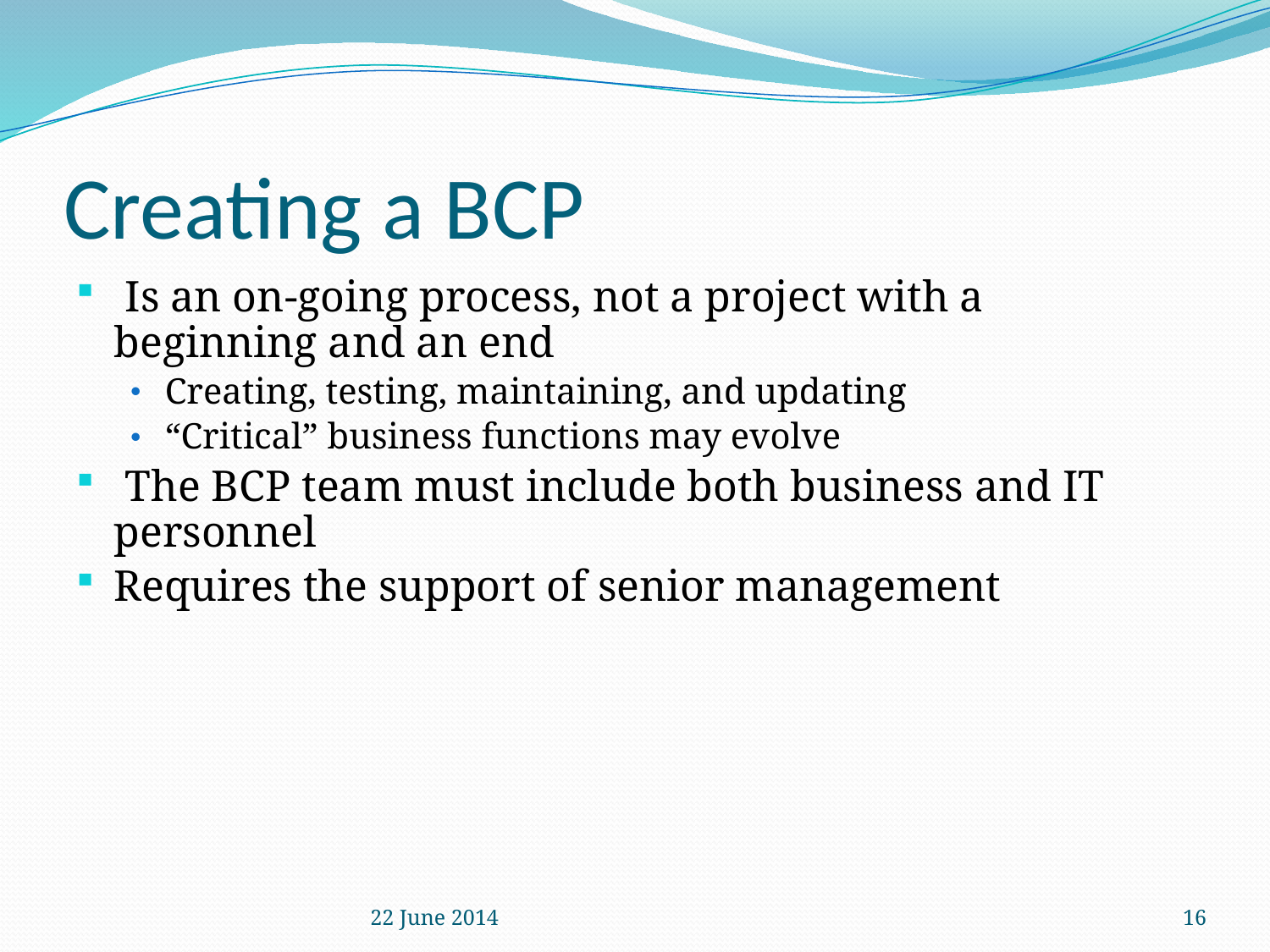

# Creating a BCP
 Is an on-going process, not a project with a beginning and an end
Creating, testing, maintaining, and updating
“Critical” business functions may evolve
 The BCP team must include both business and IT personnel
Requires the support of senior management
22 June 2014
16